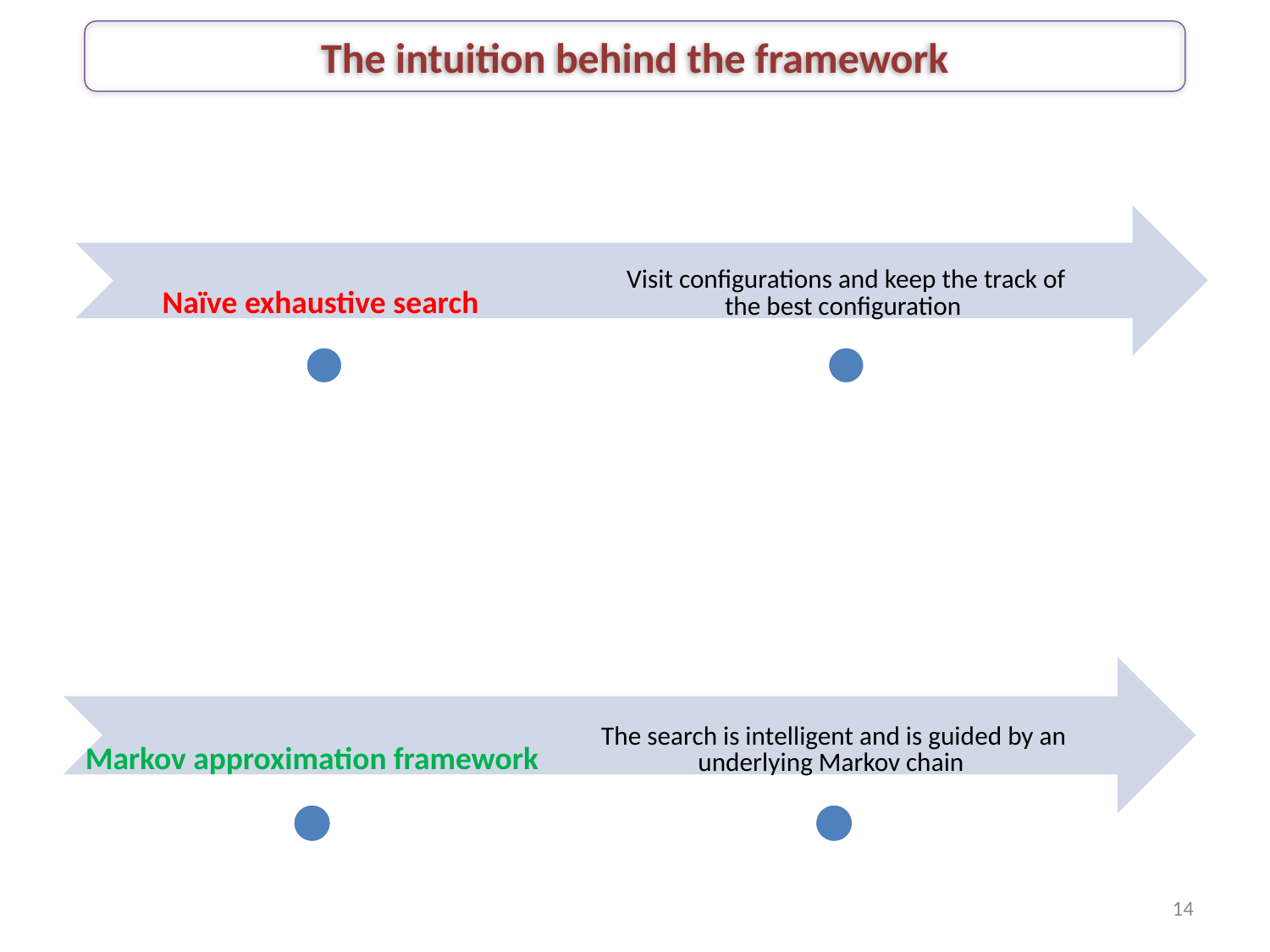

The intuition behind the framework
Naïve exhaustive search
Visit configurations and keep the track of the best configuration
Markov approximation framework
The search is intelligent and is guided by an underlying Markov chain
14